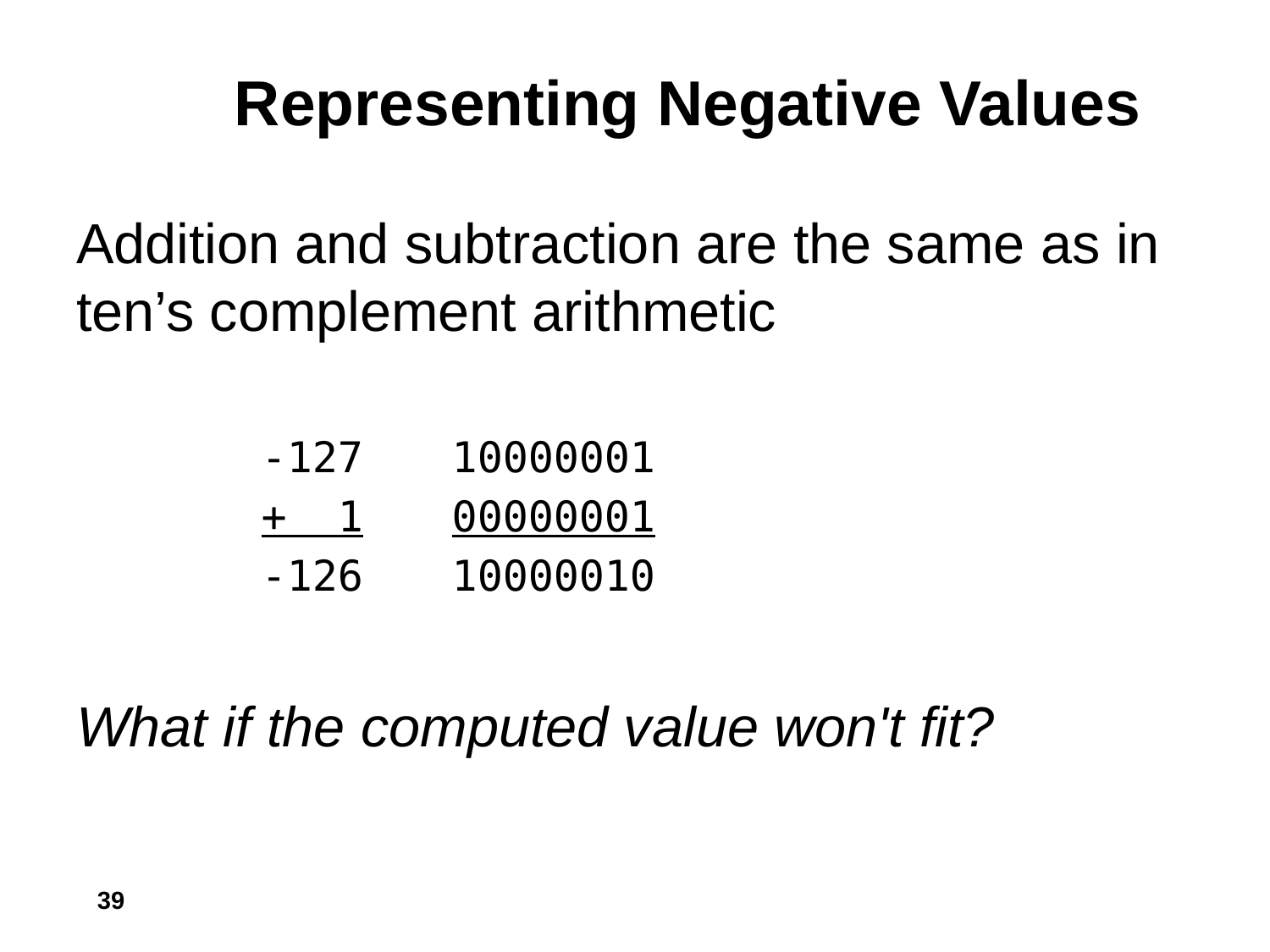

# Representing Negative Values
Addition and subtraction are the same as in ten’s complement arithmetic

-127	10000001
+  1	00000001
-126	10000010

What if the computed value won't fit?
39